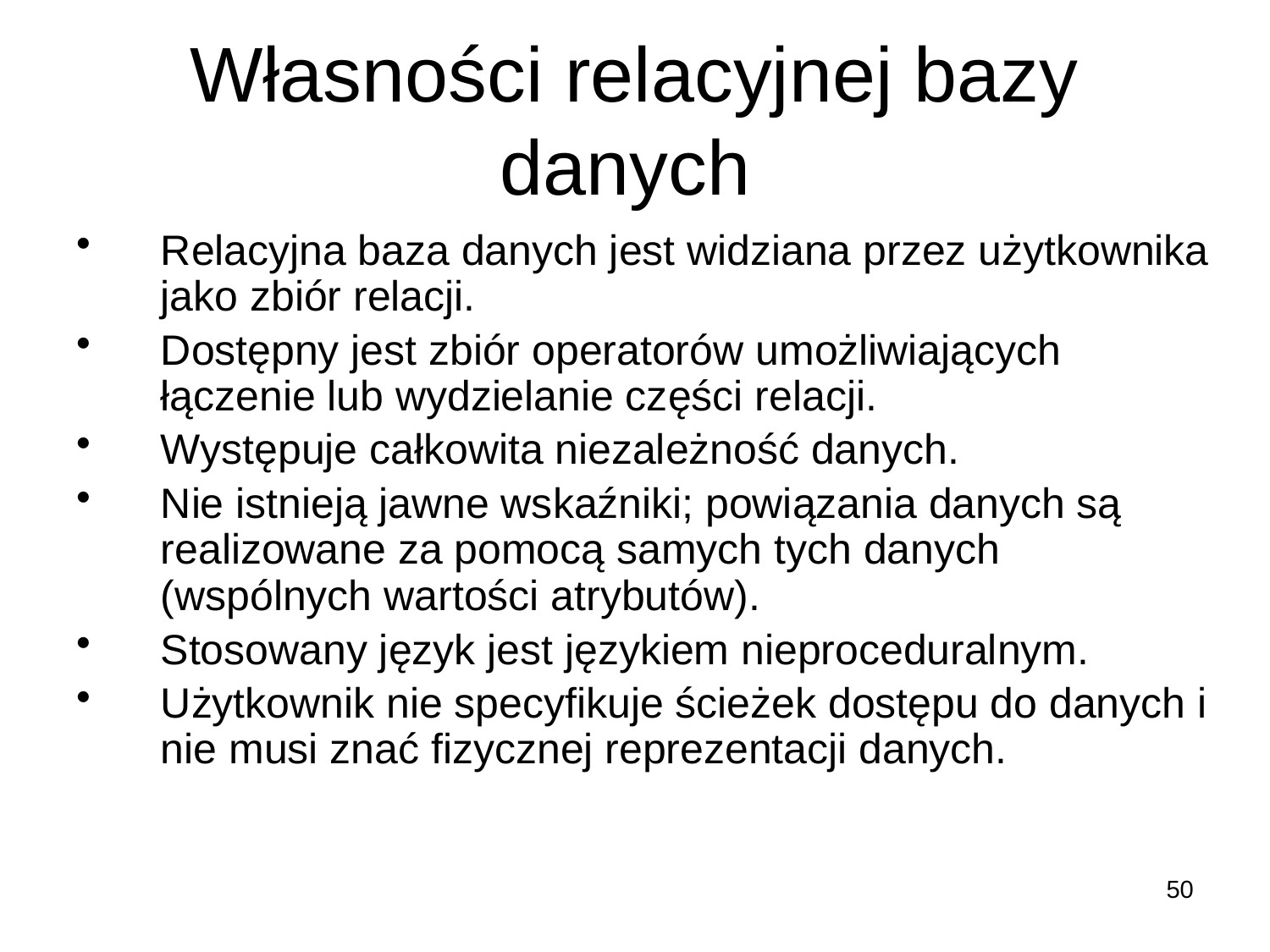

# Własności relacyjnej bazy danych
Relacyjna baza danych jest widziana przez użytkownika jako zbiór relacji.
Dostępny jest zbiór operatorów umożliwiających łączenie lub wydzielanie części relacji.
Występuje całkowita niezależność danych.
Nie istnieją jawne wskaźniki; powiązania danych są realizowane za pomocą samych tych danych (wspólnych wartości atrybutów).
Stosowany język jest językiem nieproceduralnym.
Użytkownik nie specyfikuje ścieżek dostępu do danych i nie musi znać fizycznej reprezentacji danych.
50